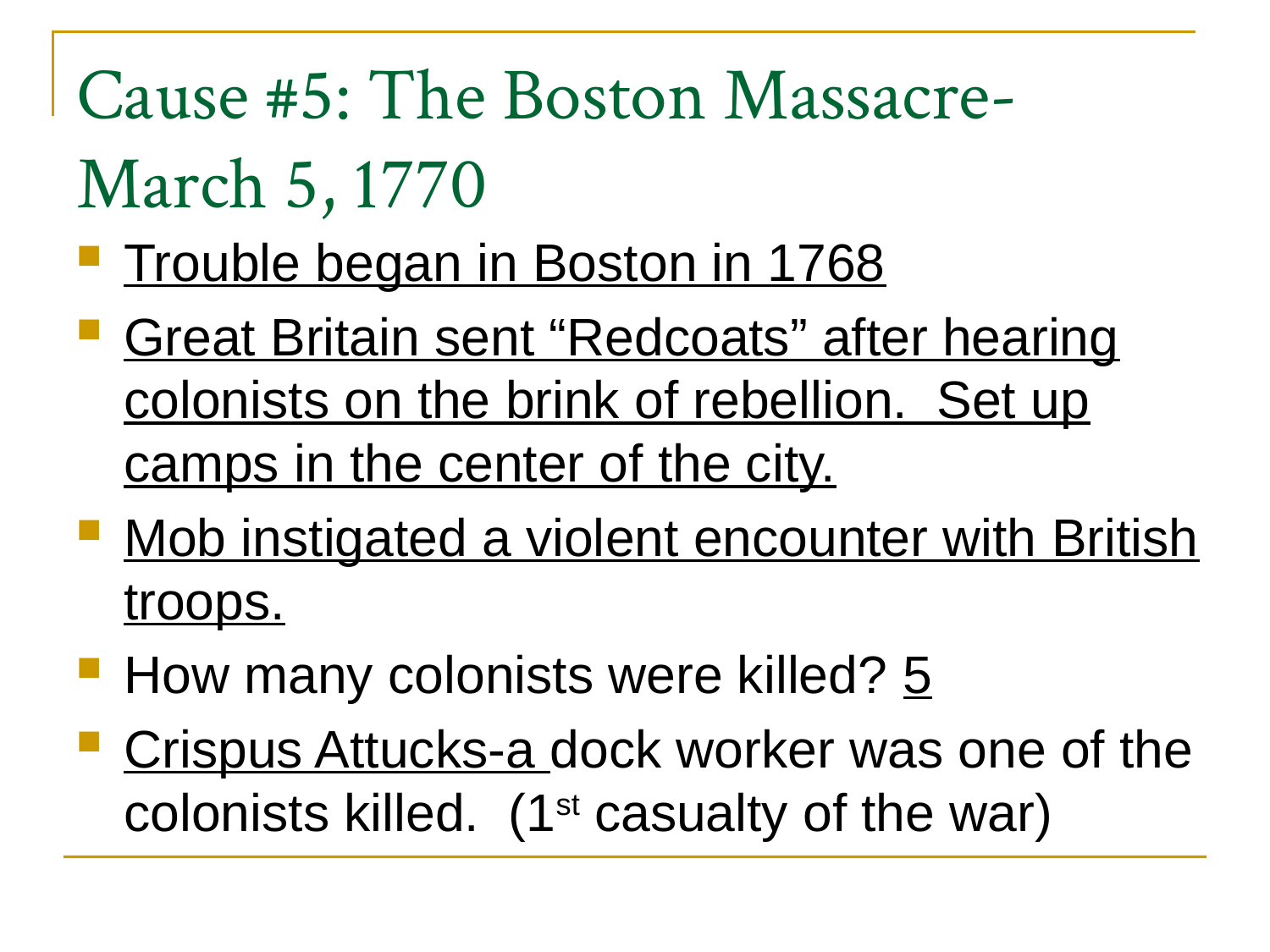

# Cause #5: The Boston Massacre-March 5, 1770
Trouble began in Boston in 1768
Great Britain sent “Redcoats” after hearing colonists on the brink of rebellion.  Set up camps in the center of the city.
Mob instigated a violent encounter with British troops.
How many colonists were killed? 5
Crispus Attucks-a dock worker was one of the colonists killed.  (1st casualty of the war)